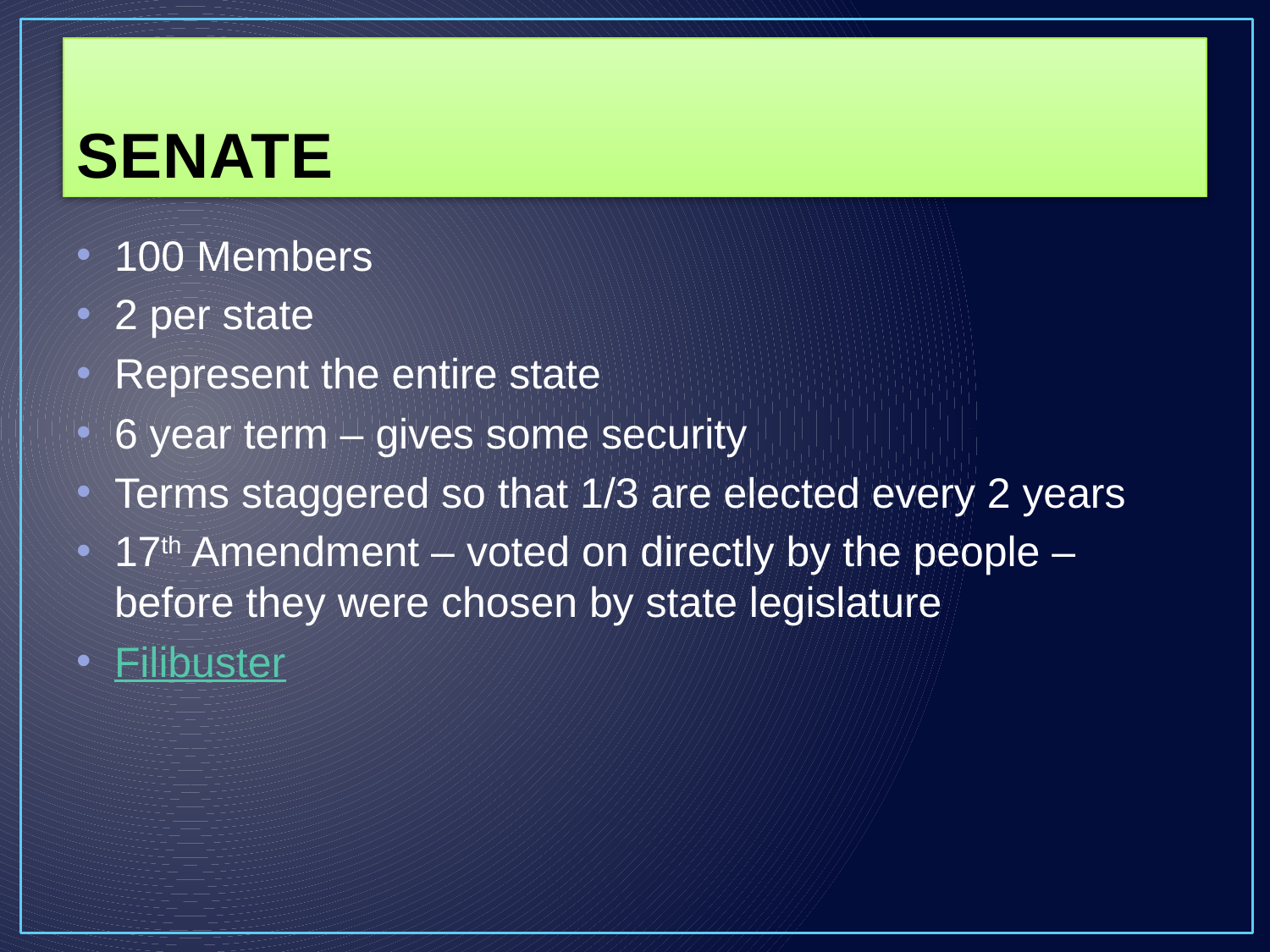

# SENATE
100 Members
2 per state
Represent the entire state
6 year term – gives some security
Terms staggered so that 1/3 are elected every 2 years
17th Amendment – voted on directly by the people – before they were chosen by state legislature
Filibuster